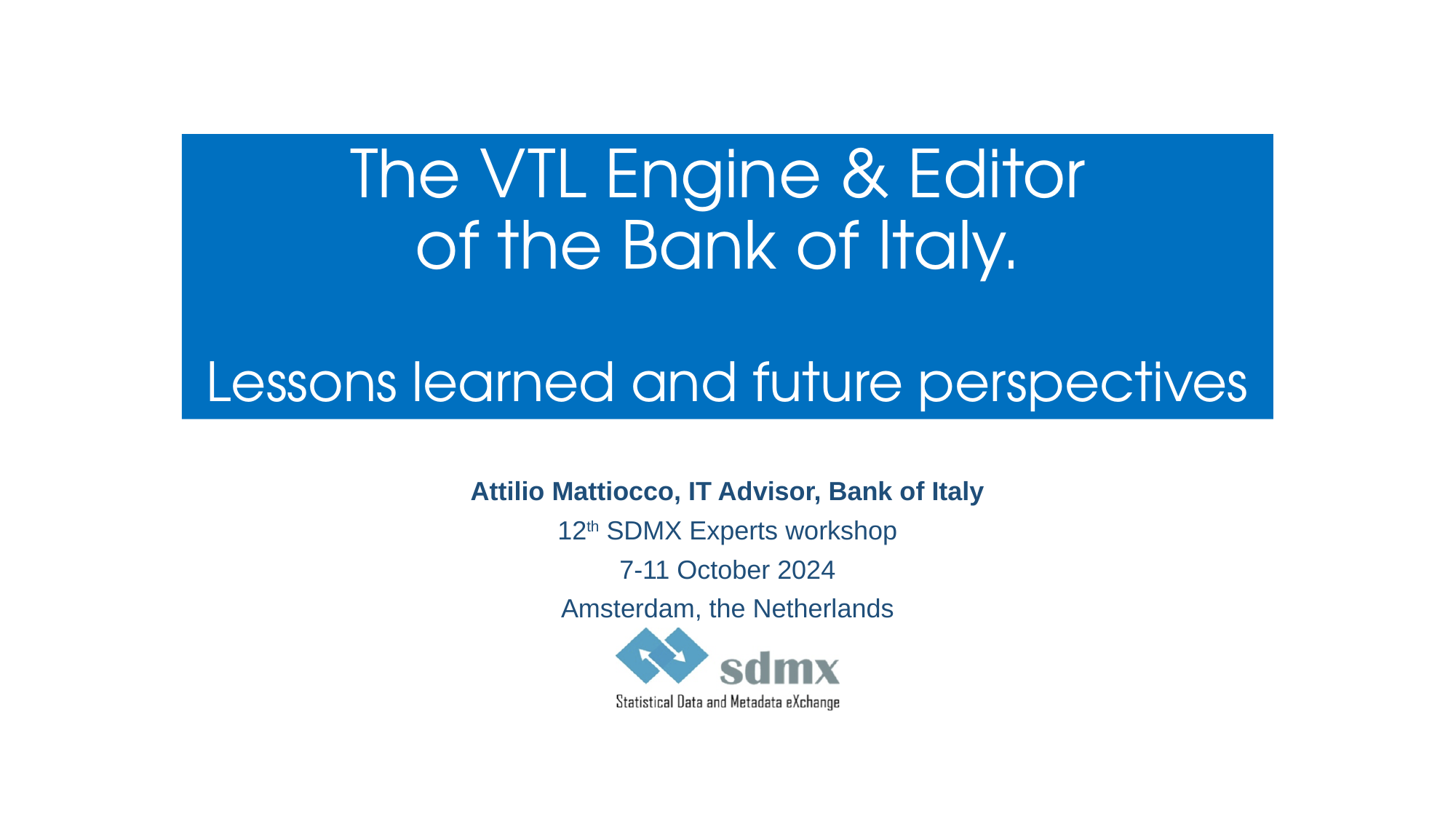

# The VTL Engine & Editor of the Bank of Italy. Lessons learned and future perspectives

Attilio Mattiocco, IT Advisor, Bank of Italy
12th SDMX Experts workshop
7-11 October 2024
Amsterdam, the Netherlands